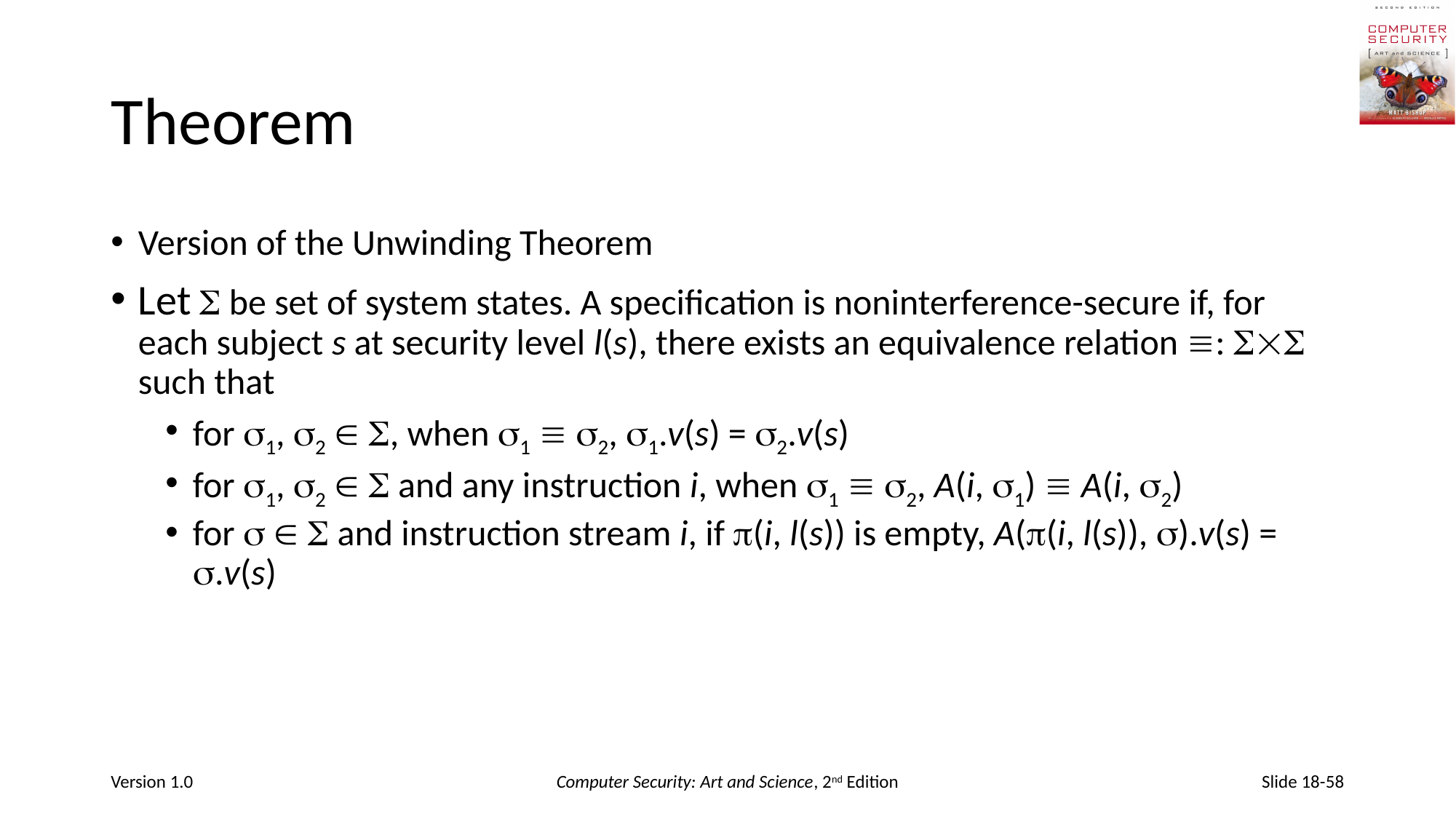

# Theorem
Version of the Unwinding Theorem
Let Σ be set of system states. A specification is noninterference-secure if, for each subject s at security level l(s), there exists an equivalence relation ≡: Σ×Σ such that
for σ1, σ2 ∈ Σ, when σ1 ≡ σ2, σ1.v(s) = σ2.v(s)
for σ1, σ2 ∈ Σ and any instruction i, when σ1 ≡ σ2, A(i, σ1) ≡ A(i, σ2)
for σ ∈ Σ and instruction stream i, if π(i, l(s)) is empty, A(π(i, l(s)), σ).v(s) = σ.v(s)
Version 1.0
Computer Security: Art and Science, 2nd Edition
Slide 18-58